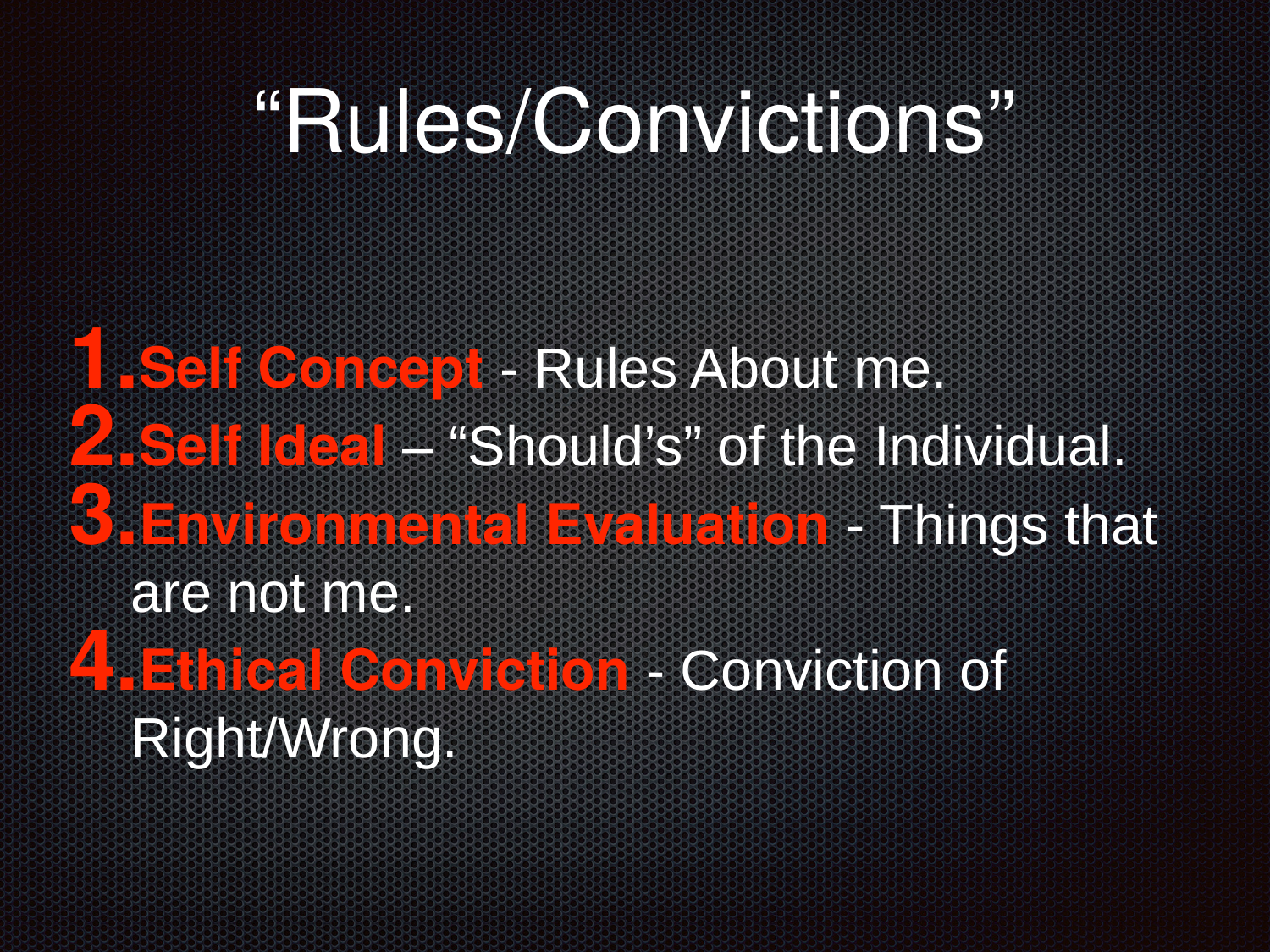

# “Rules/Convictions”
Self Concept - Rules About me.
Self Ideal – “Should’s” of the Individual.
Environmental Evaluation - Things that are not me.
Ethical Conviction - Conviction of Right/Wrong.